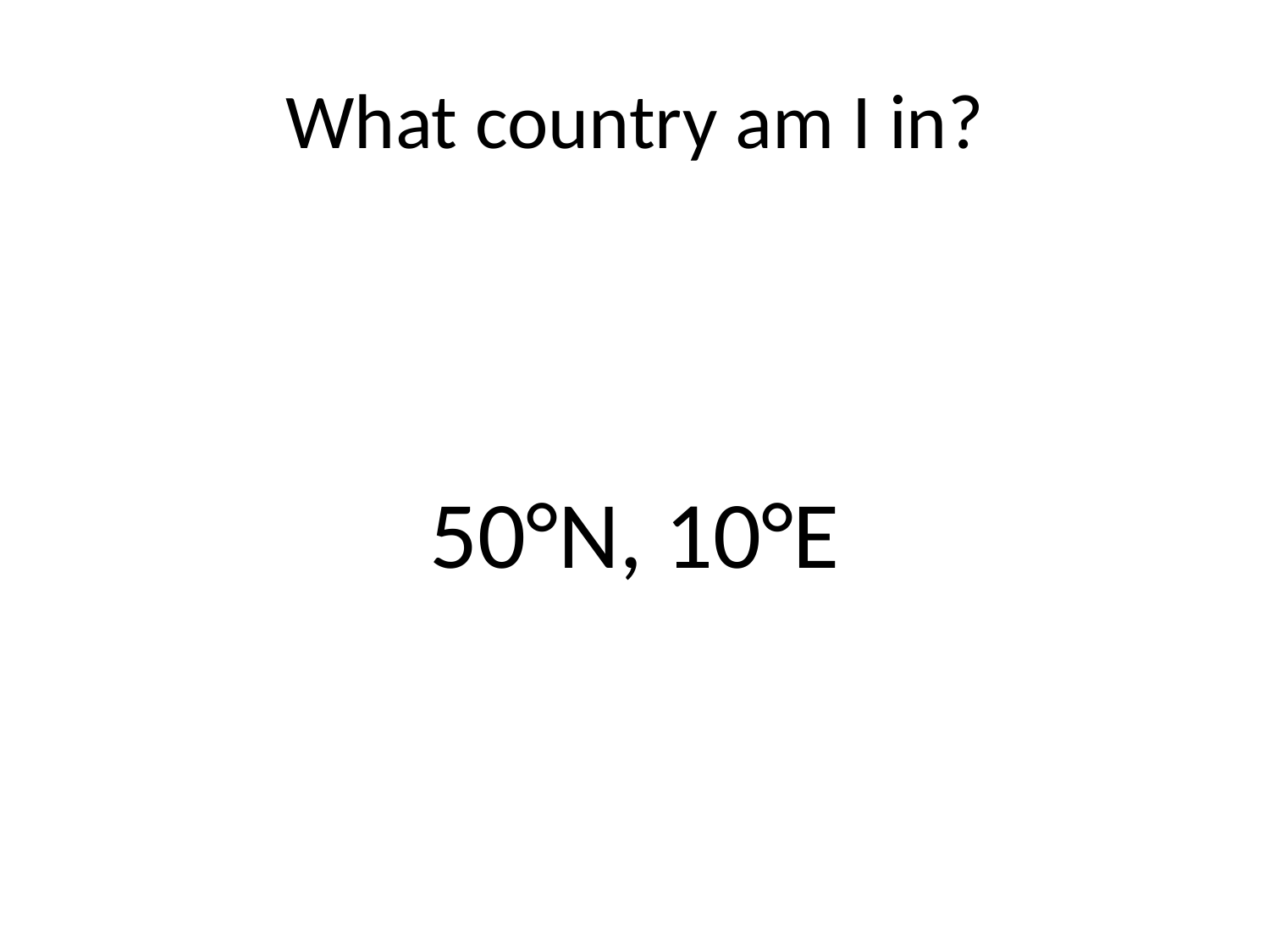

# What country am I in?

50°N, 10°E